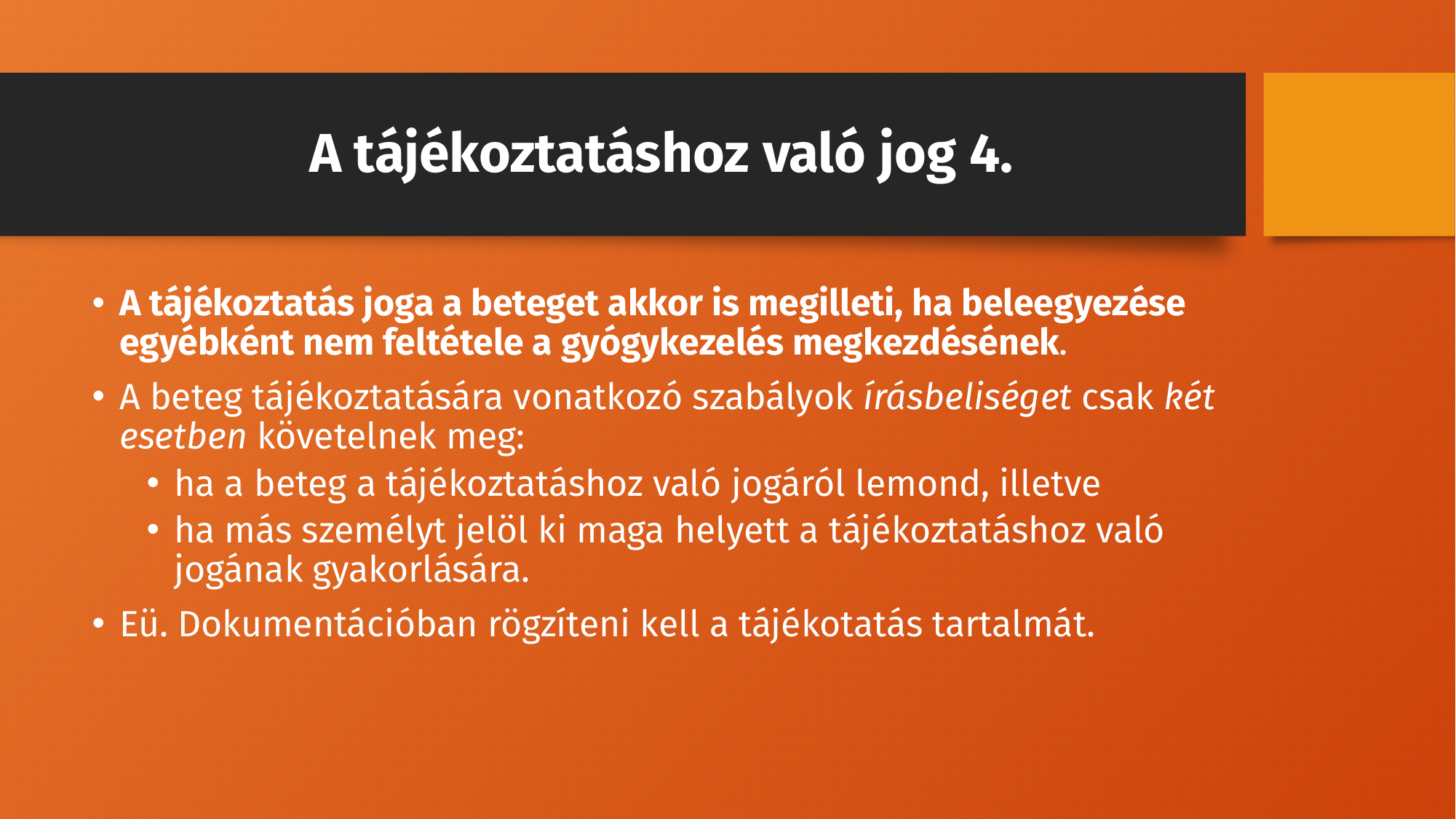

# A tájékoztatáshoz való jog 4.
A tájékoztatás joga a beteget akkor is megilleti, ha beleegyezése egyébként nem feltétele a gyógykezelés megkezdésének.
A beteg tájékoztatására vonatkozó szabályok írásbeliséget csak két esetben követelnek meg:
ha a beteg a tájékoztatáshoz való jogáról lemond, illetve
ha más személyt jelöl ki maga helyett a tájékoztatáshoz való jogának gyakorlására.
Eü. Dokumentációban rögzíteni kell a tájékotatás tartalmát.